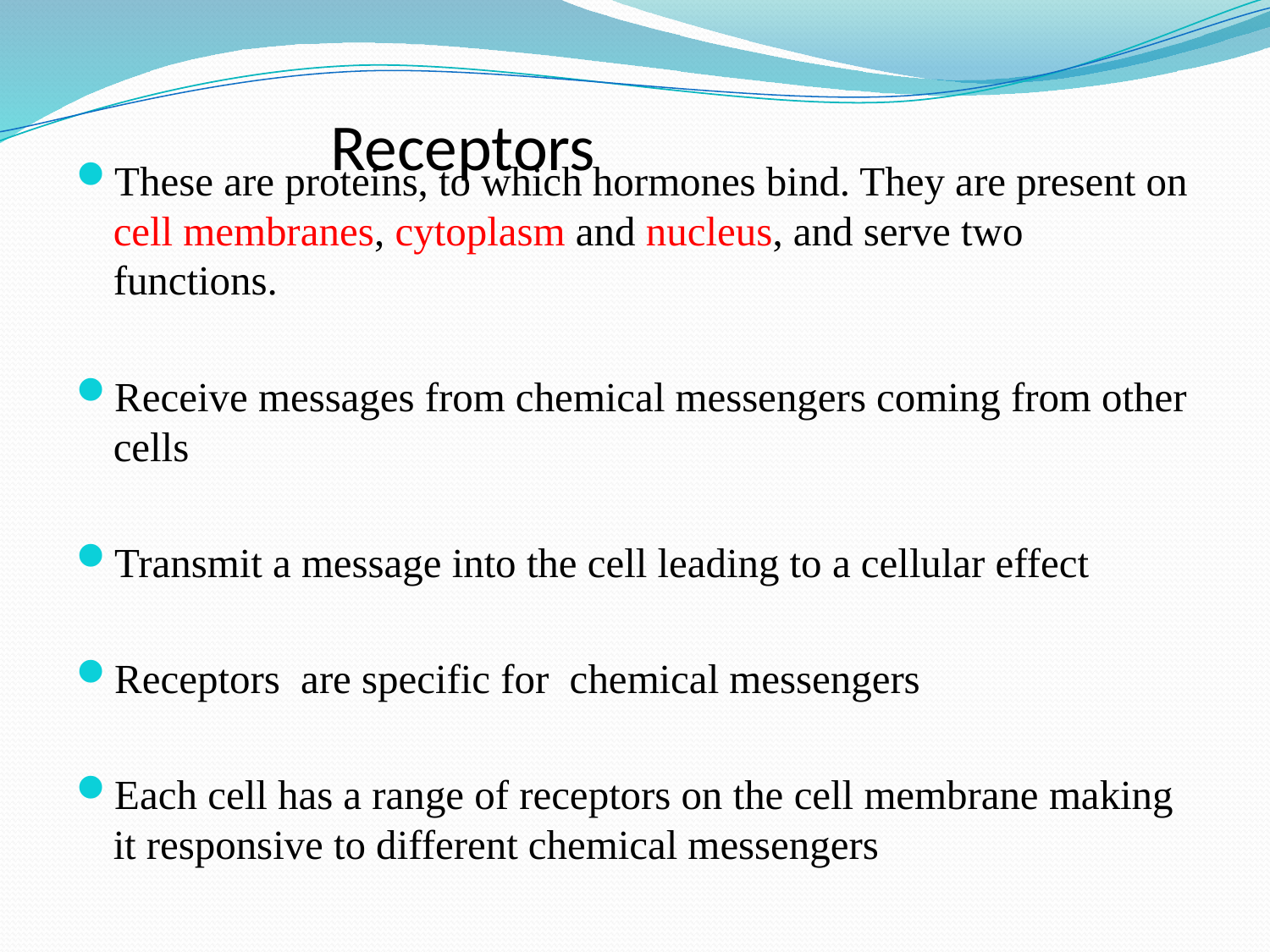

# Receptors
These are proteins, to which hormones bind. They are present on cell membranes, cytoplasm and nucleus, and serve two functions.

Receive messages from chemical messengers coming from other cells

Transmit a message into the cell leading to a cellular effect

Receptors  are specific for  chemical messengers

Each cell has a range of receptors on the cell membrane making it responsive to different chemical messengers